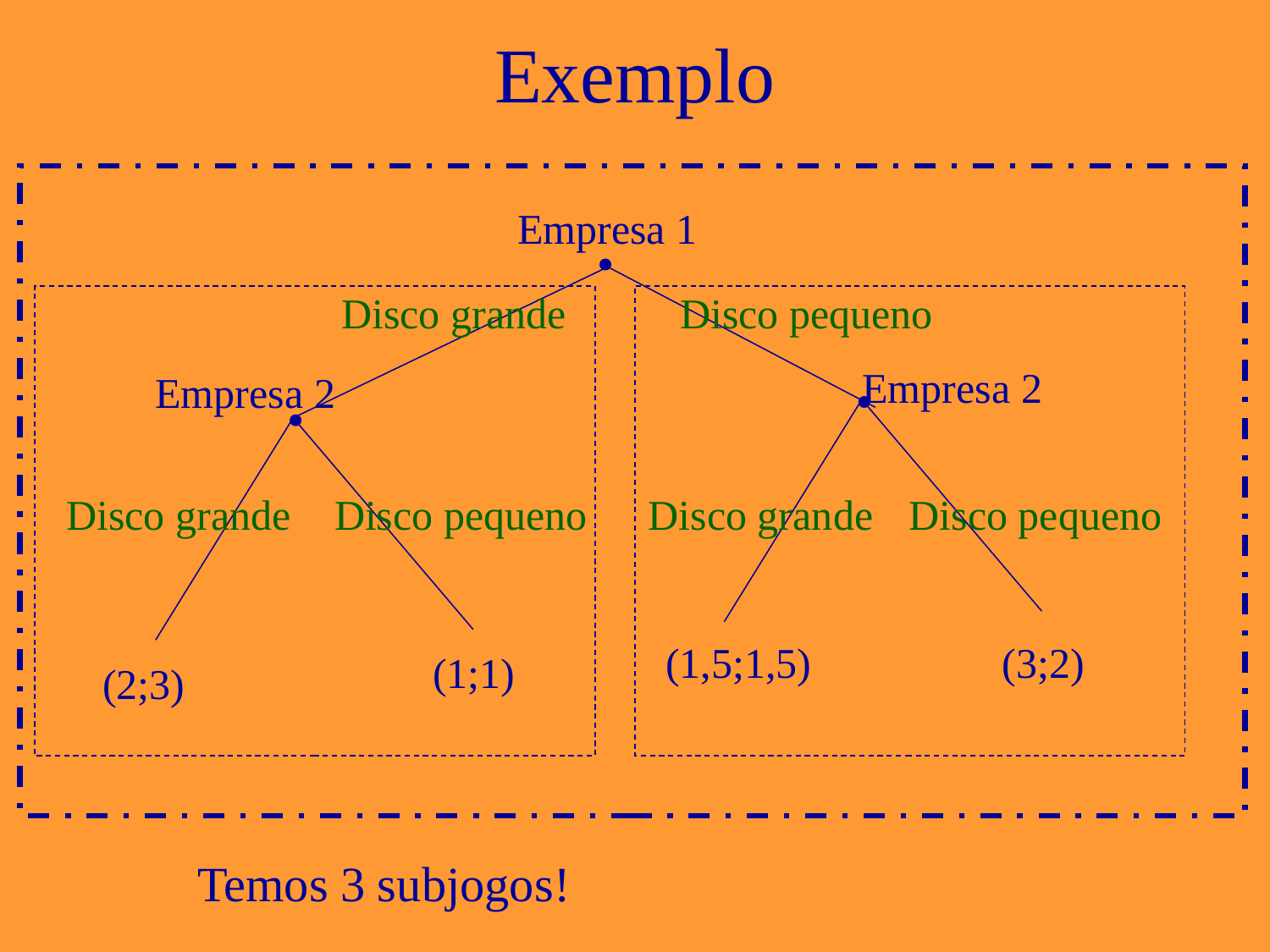

# Exemplo

Empresa 1

Disco grande
Disco pequeno

Empresa 2
Empresa 2

Disco grande
Disco pequeno
Disco grande
Disco pequeno
(1,5;1,5)
(3;2)
(1;1)
(2;3)
Temos 3 subjogos!